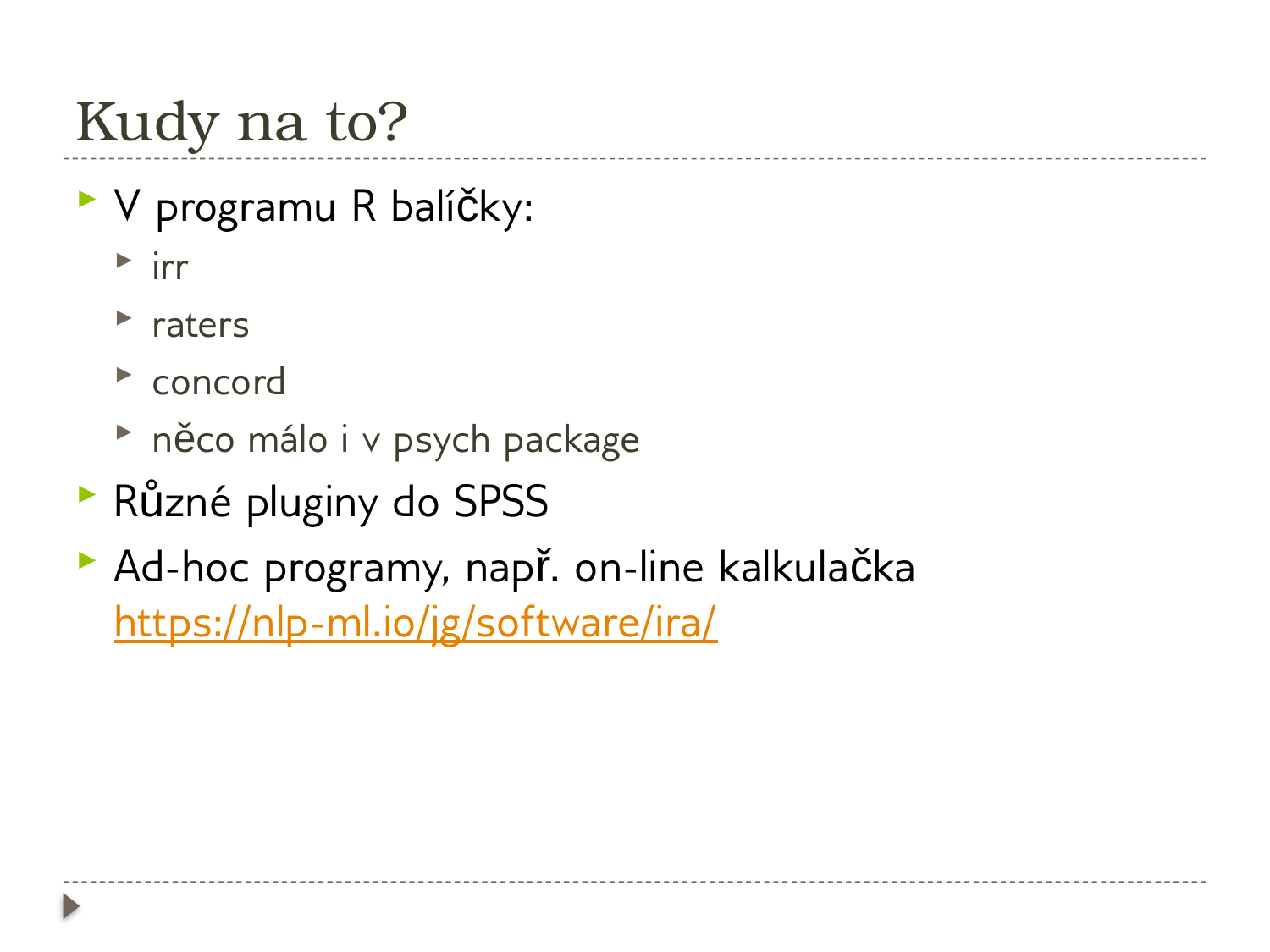

# Kudy na to?
V programu R balíčky:
irr
raters
concord
něco málo i v psych package
Různé pluginy do SPSS
Ad-hoc programy, např. on-line kalkulačka
https://nlp-ml.io/jg/software/ira/